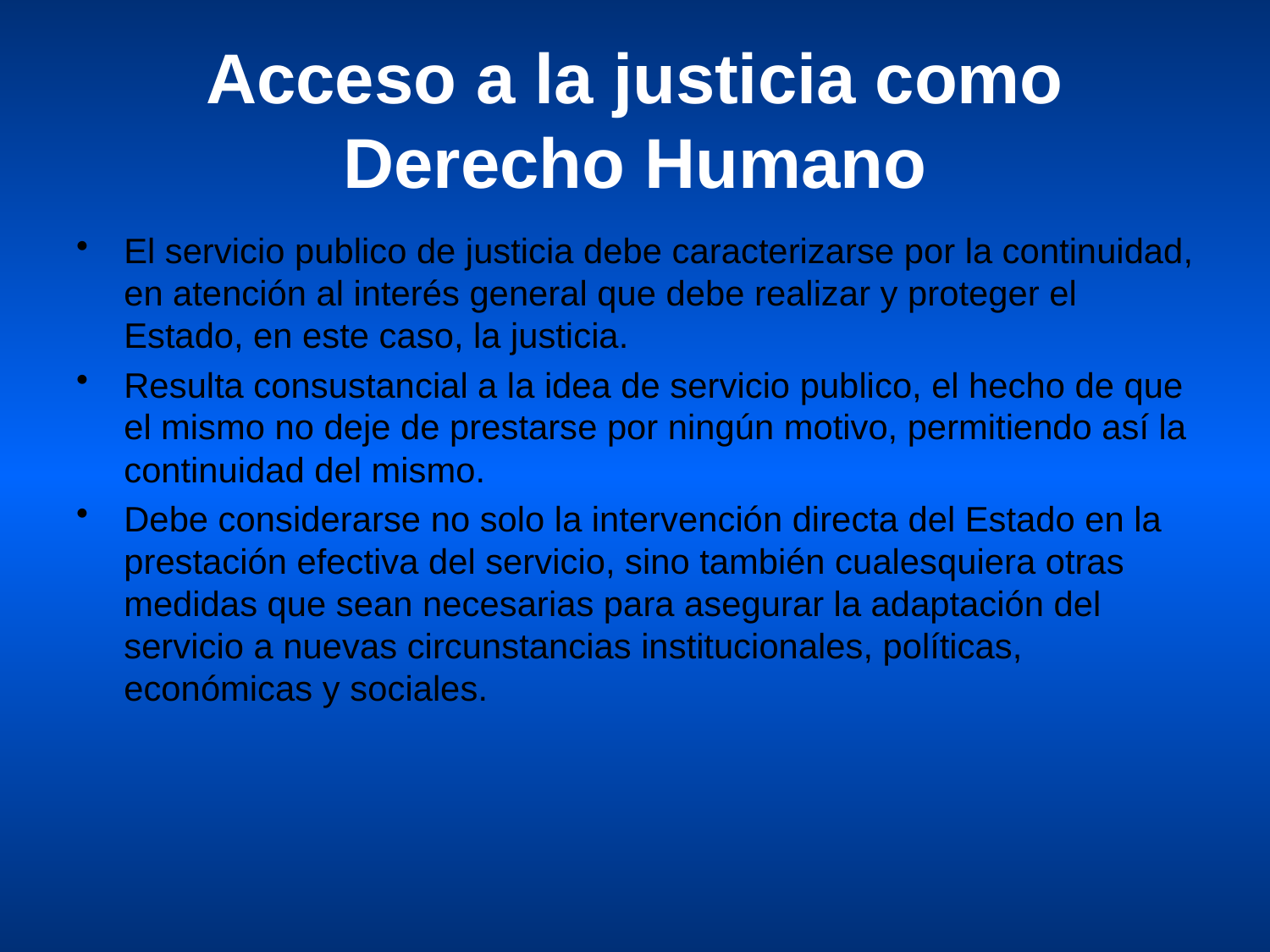

# Acceso a la justicia como Derecho Humano
El servicio publico de justicia debe caracterizarse por la continuidad, en atención al interés general que debe realizar y proteger el Estado, en este caso, la justicia.
Resulta consustancial a la idea de servicio publico, el hecho de que el mismo no deje de prestarse por ningún motivo, permitiendo así la continuidad del mismo.
Debe considerarse no solo la intervención directa del Estado en la prestación efectiva del servicio, sino también cualesquiera otras medidas que sean necesarias para asegurar la adaptación del servicio a nuevas circunstancias institucionales, políticas, económicas y sociales.